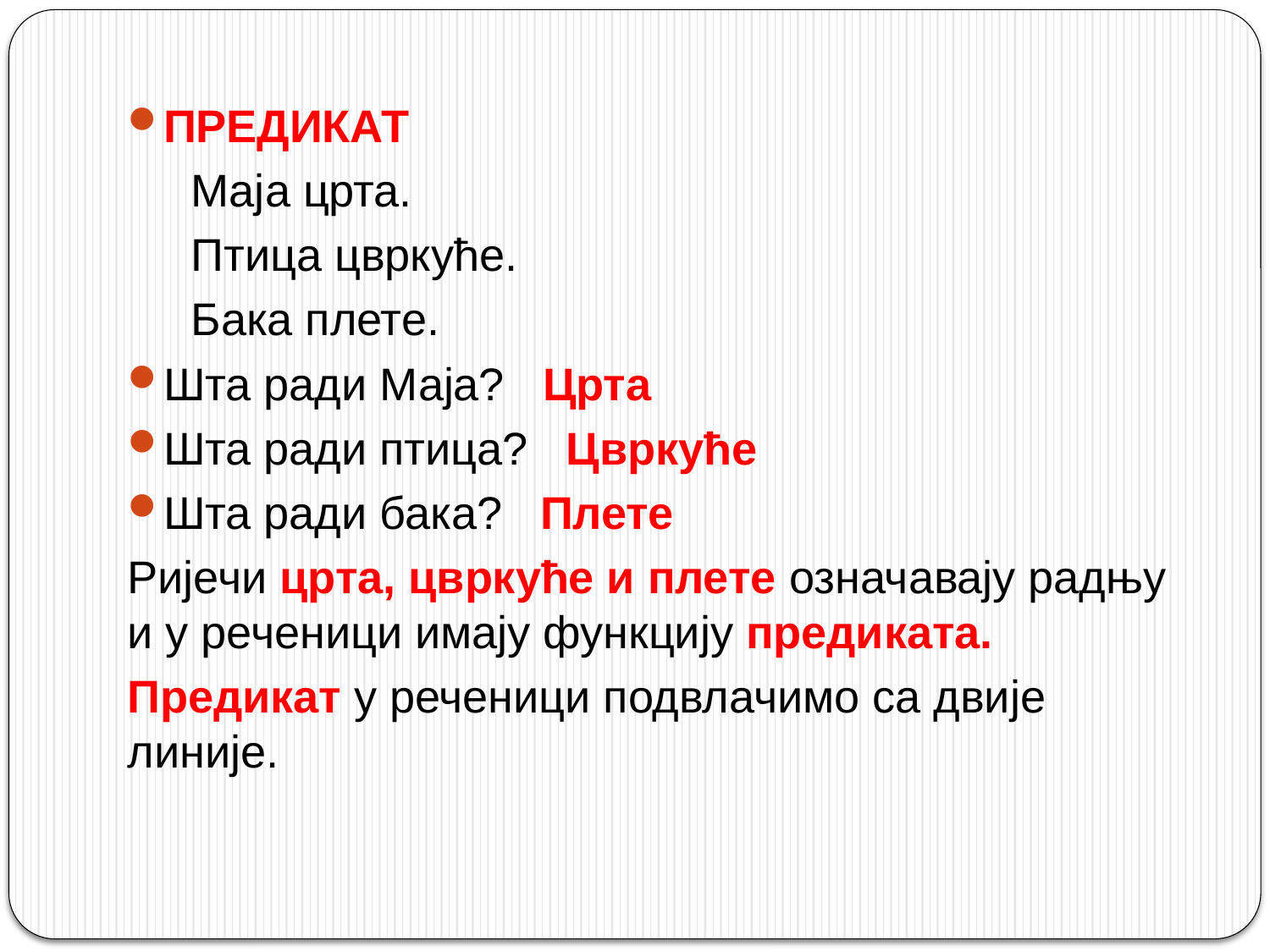

ПРЕДИКАТ
     Маја црта.
     Птица цвркуће.
     Бака плете.
Шта ради Маја?   Црта
Шта ради птица?   Цвркуће
Шта ради бака?   Плете
Ријечи црта, цвркуће и плете означавају радњу и у реченици имају функцију предиката.
Предикат у реченици подвлачимо са двије линије.